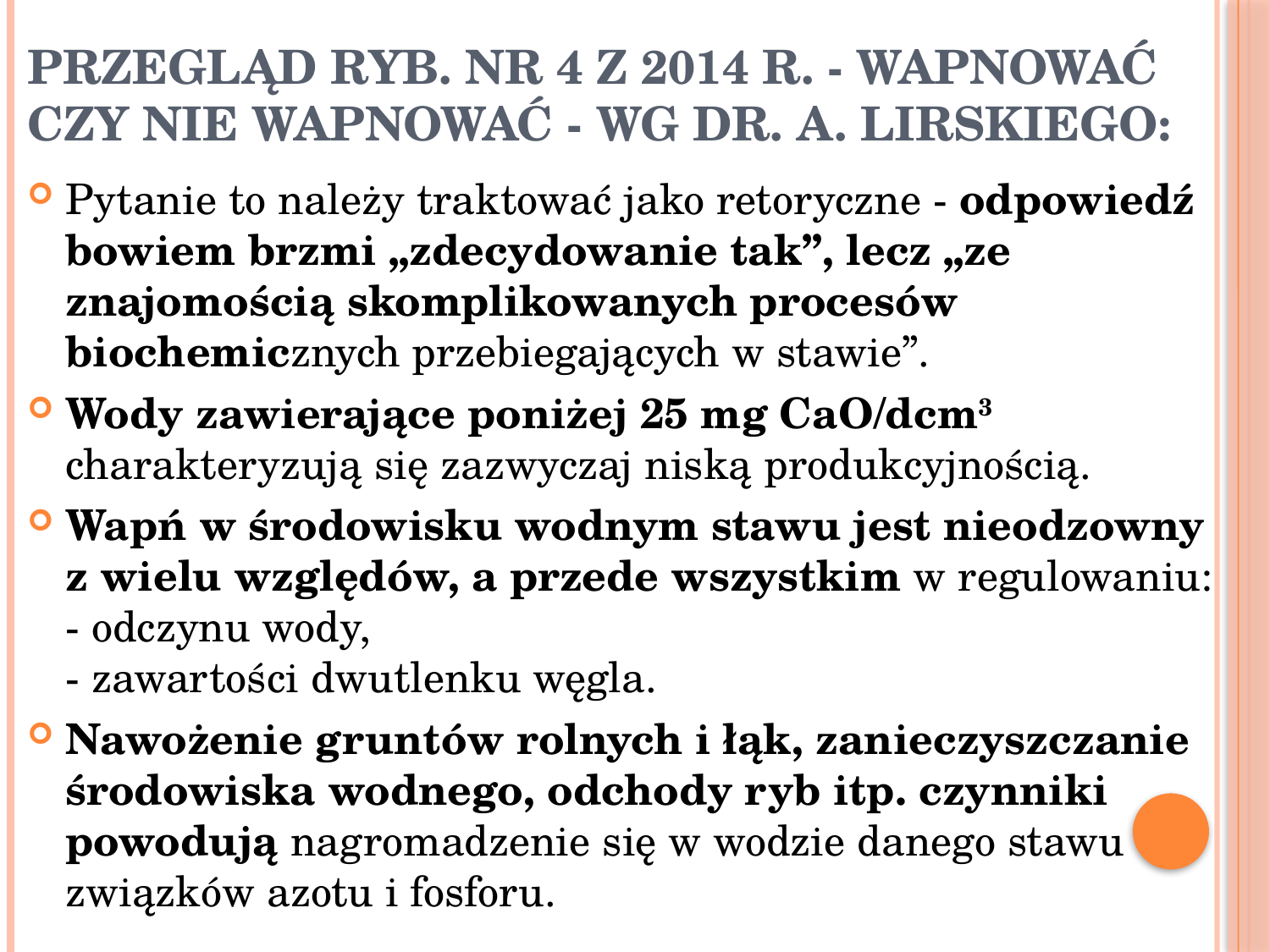

# Przegląd Ryb. Nr 4 z 2014 r. - Wapnować czy nie wapnować - wg dr. A. Lirskiego:
Pytanie to należy traktować jako retoryczne - odpowiedź bowiem brzmi „zdecydowanie tak”, lecz „ze znajomością skomplikowanych procesów biochemicznych przebiegających w stawie”.
Wody zawierające poniżej 25 mg CaO/dcm3 charakteryzują się zazwyczaj niską produkcyjnością.
Wapń w środowisku wodnym stawu jest nieodzowny
z wielu względów, a przede wszystkim w regulowaniu:
- odczynu wody,
- zawartości dwutlenku węgla.
Nawożenie gruntów rolnych i łąk, zanieczyszczanie środowiska wodnego, odchody ryb itp. czynniki powodują nagromadzenie się w wodzie danego stawu związków azotu i fosforu.